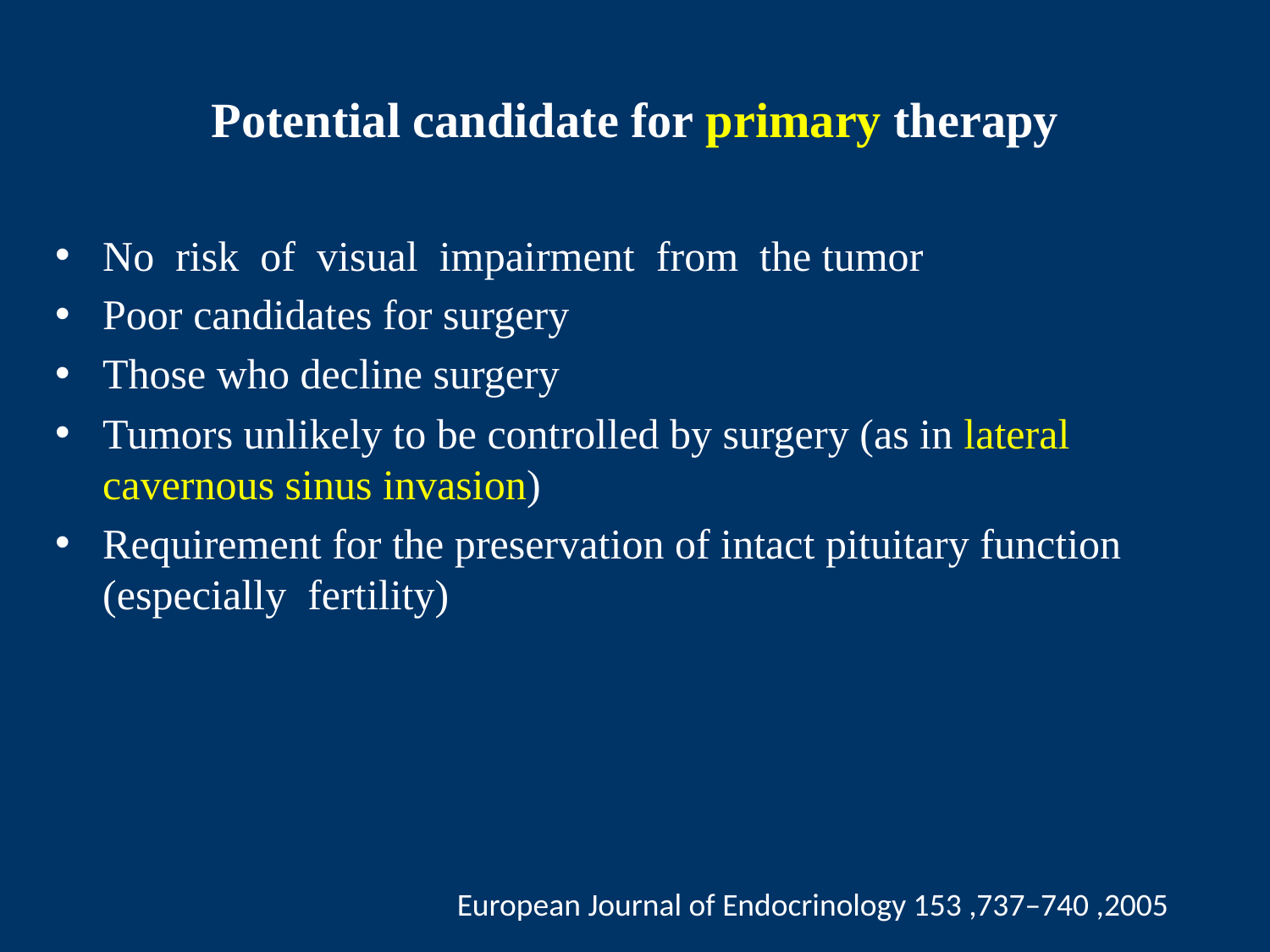

# Potential candidate for primary therapy
No  risk  of  visual  impairment  from  the tumor
Poor candidates for surgery
Those who decline surgery
Tumors unlikely to be controlled by surgery (as in lateral cavernous sinus invasion)
Requirement for the preservation of intact pituitary function  (especially  fertility)
European Journal of Endocrinology 153 ,737–740 ,2005